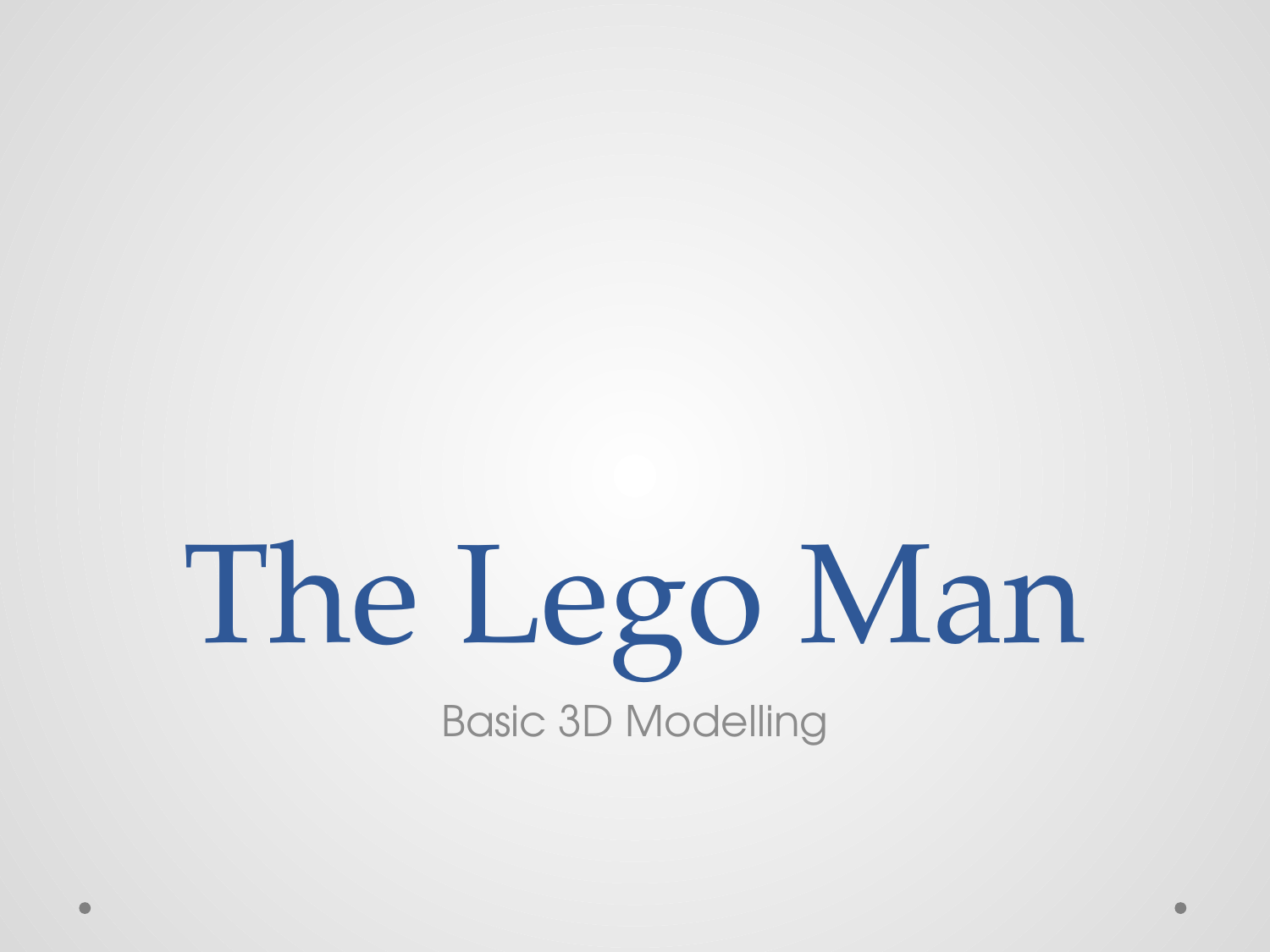

# The Lego Man
Basic 3D Modelling